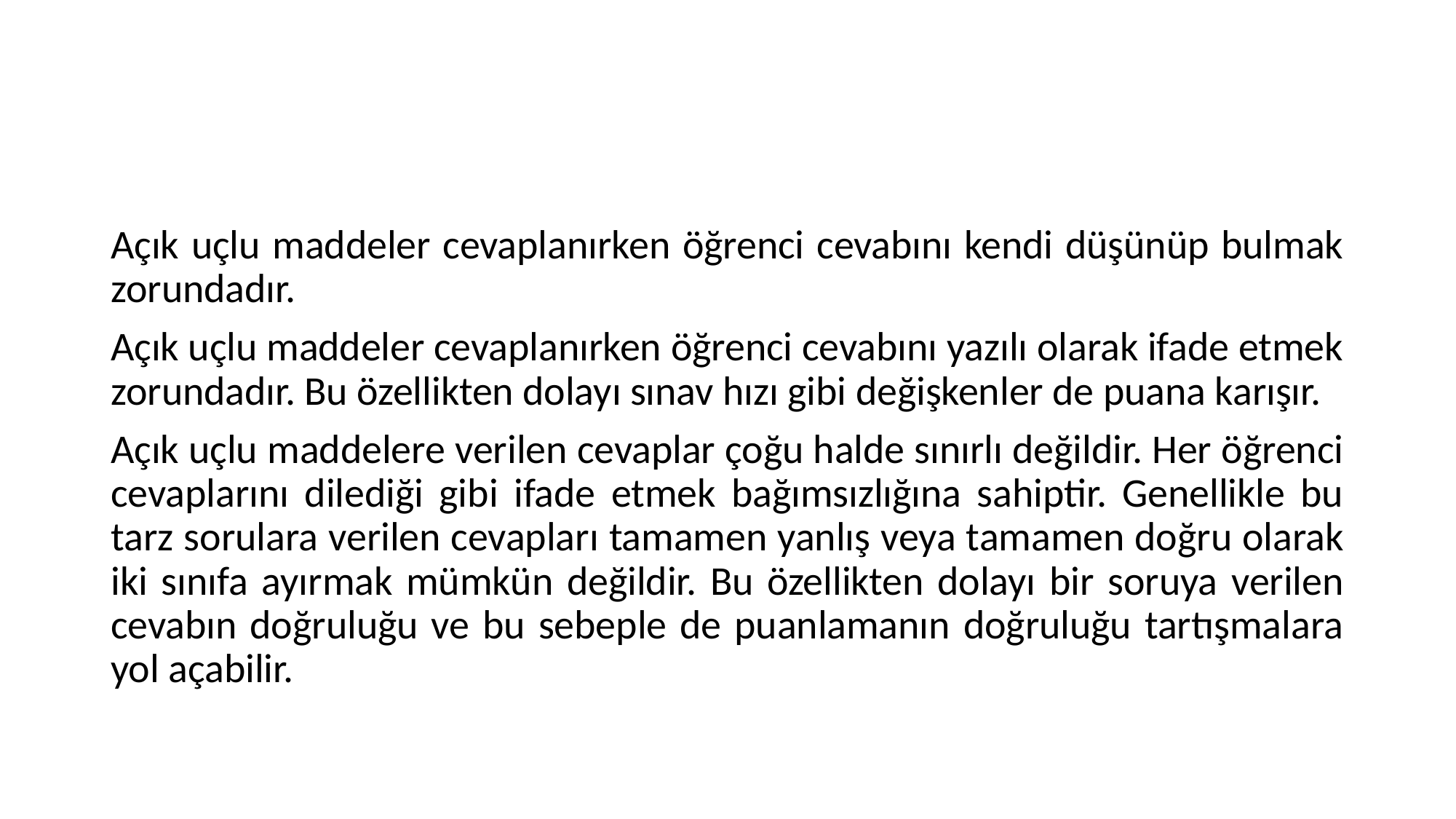

#
Açık uçlu maddeler cevaplanırken öğrenci cevabını kendi düşünüp bulmak zorundadır.
Açık uçlu maddeler cevaplanırken öğrenci cevabını yazılı olarak ifade etmek zorundadır. Bu özellikten dolayı sınav hızı gibi değişkenler de puana karışır.
Açık uçlu maddelere verilen cevaplar çoğu halde sınırlı değildir. Her öğrenci cevaplarını dilediği gibi ifade etmek bağımsızlığına sahiptir. Genellikle bu tarz sorulara verilen cevapları tamamen yanlış veya tamamen doğru olarak iki sınıfa ayırmak mümkün değildir. Bu özellikten dolayı bir soruya verilen cevabın doğruluğu ve bu sebeple de puanlamanın doğruluğu tartışmalara yol açabilir.